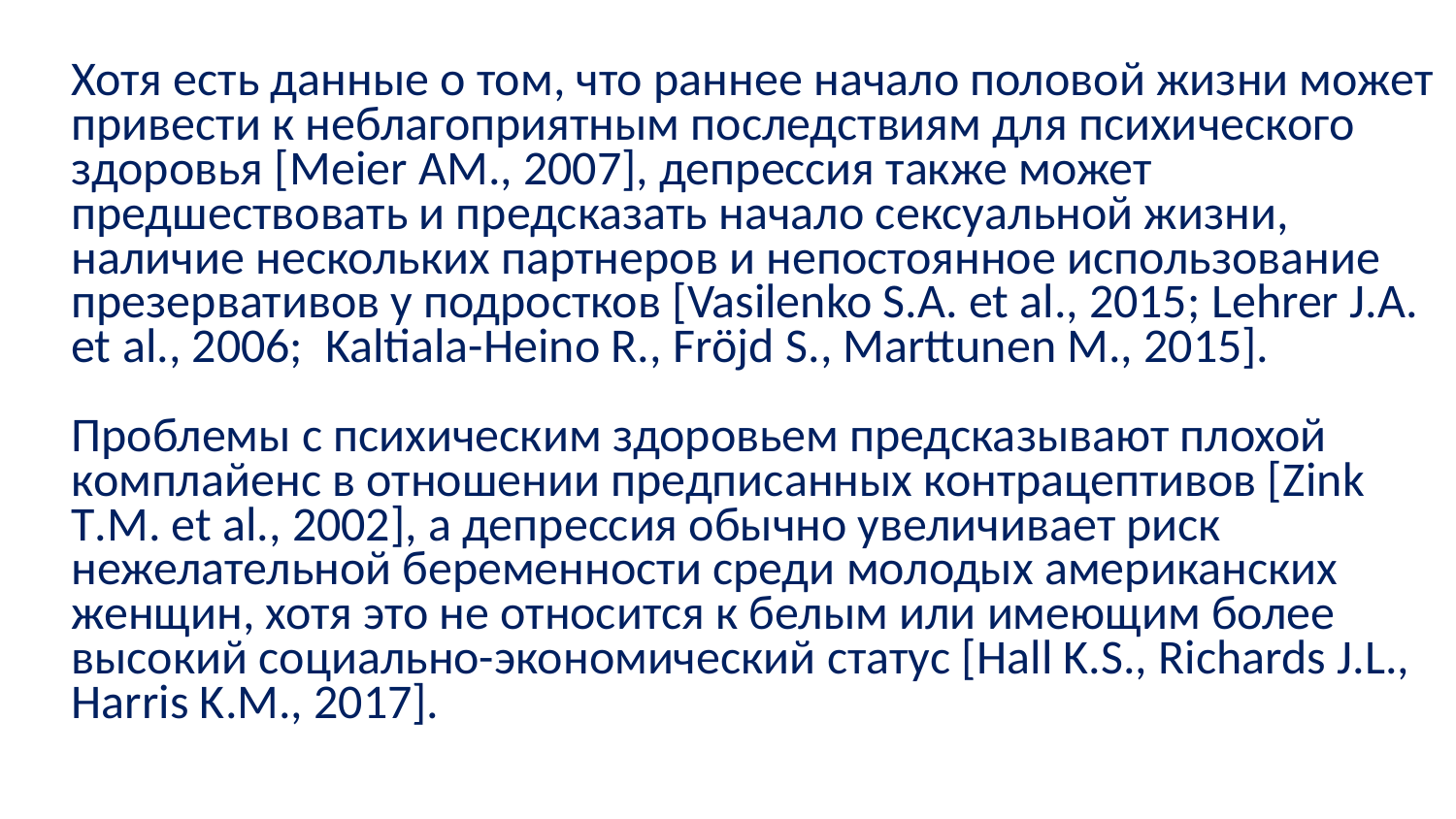

Хотя есть данные о том, что раннее начало половой жизни может привести к неблагоприятным последствиям для психического здоровья [Meier AM., 2007], депрессия также может предшествовать и предсказать начало сексуальной жизни, наличие нескольких партнеров и непостоянное использование презервативов у подростков [Vasilenko S.A. et al., 2015; Lehrer J.A. et al., 2006;  Kaltiala-Heino R., Fröjd S., Marttunen M., 2015].

Проблемы с психическим здоровьем предсказывают плохой комплайенс в отношении предписанных контрацептивов [Zink T.M. et al., 2002], а депрессия обычно увеличивает риск нежелательной беременности среди молодых американских женщин, хотя это не относится к белым или имеющим более высокий социально-экономический статус [Hall K.S., Richards J.L., Harris K.M., 2017].